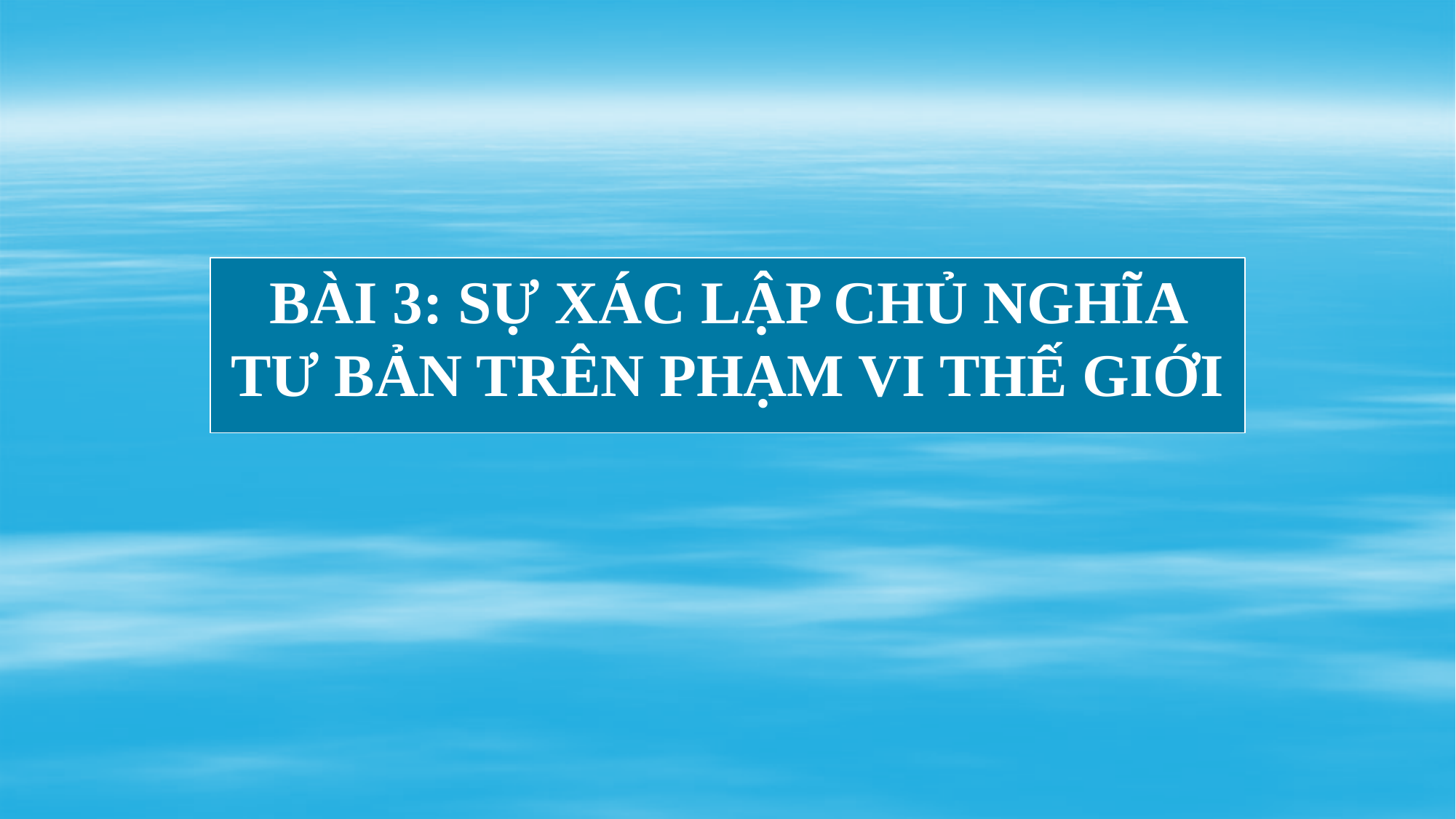

BÀI 3: SỰ XÁC LẬP CHỦ NGHĨA TƯ BẢN TRÊN PHẠM VI THẾ GIỚI